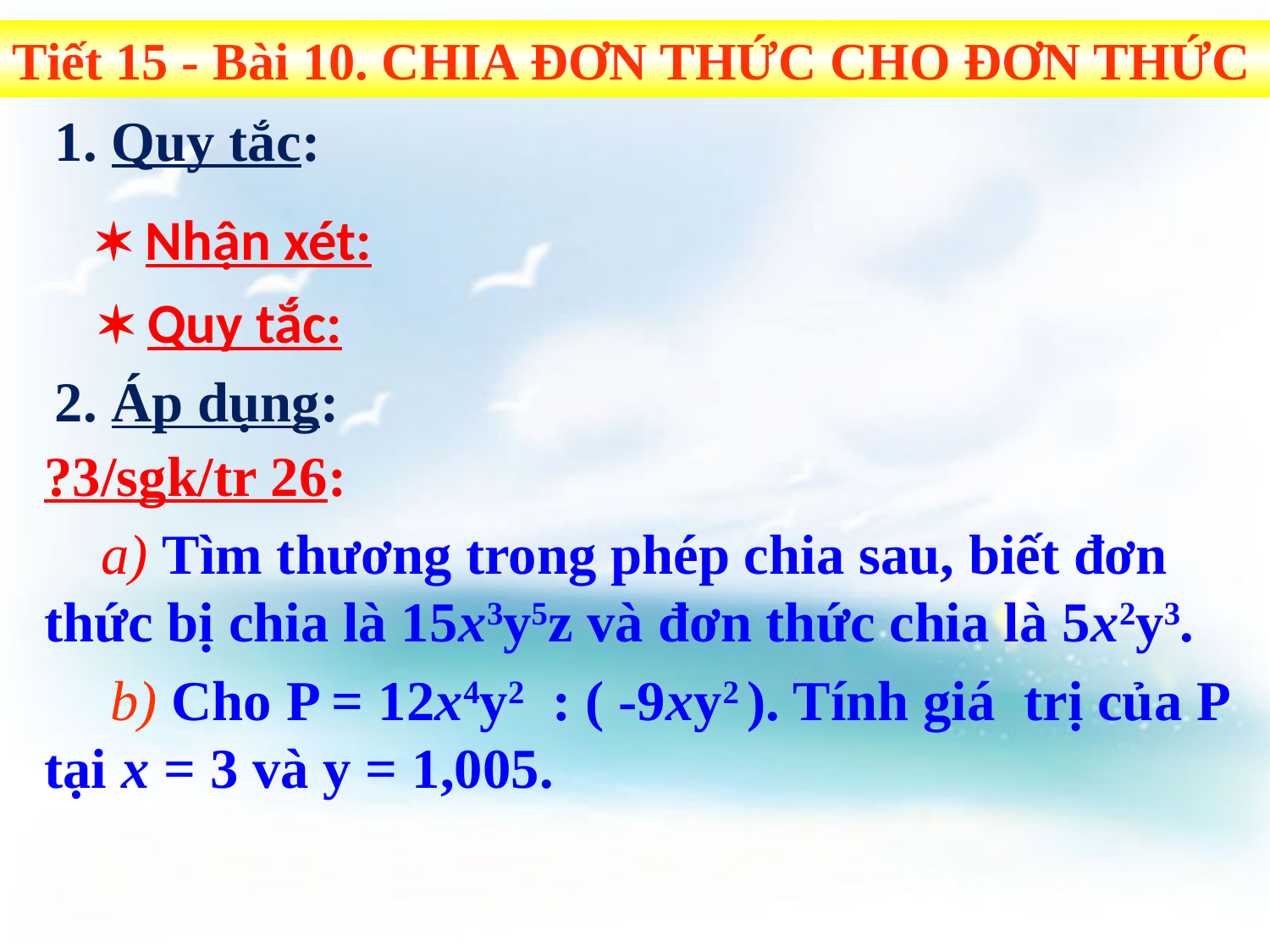

Tiết 15 - Bài 10. CHIA ĐƠN THỨC CHO ĐƠN THỨC
1. Quy tắc:
∗ Nhận xét:
∗ Quy tắc:
2. Áp dụng:
?3/sgk/tr 26:
    a) Tìm thương trong phép chia sau, biết đơn thức bị chia là 15x3y5z và đơn thức chia là 5x2y3.
        b) Cho P = 12x4y2  : ( -9xy2 ). Tính giá  trị của P tại x = 3 và y = 1,005.